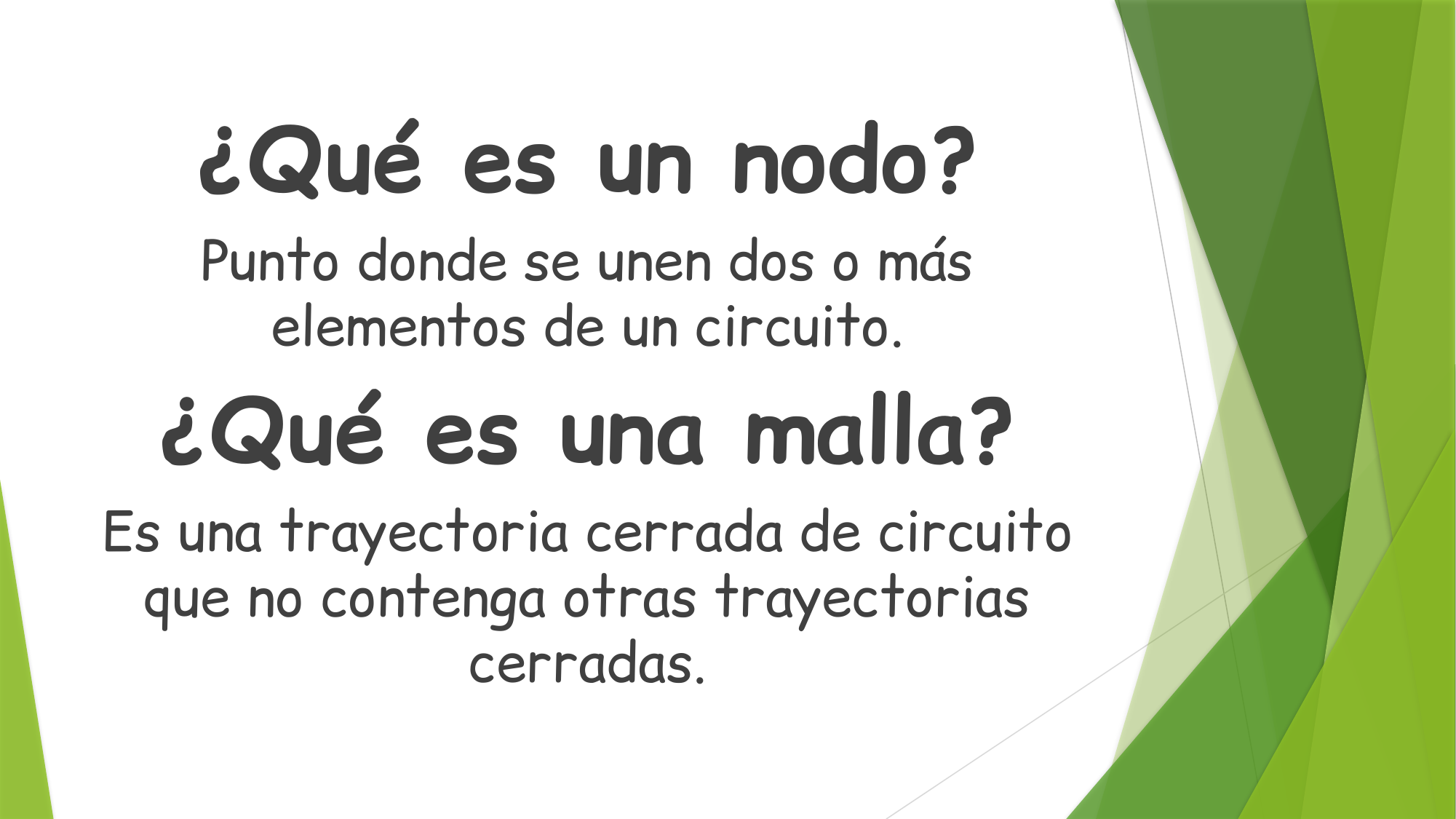

¿Qué es un nodo?
Punto donde se unen dos o más elementos de un circuito.
¿Qué es una malla?
Es una trayectoria cerrada de circuito que no contenga otras trayectorias cerradas.